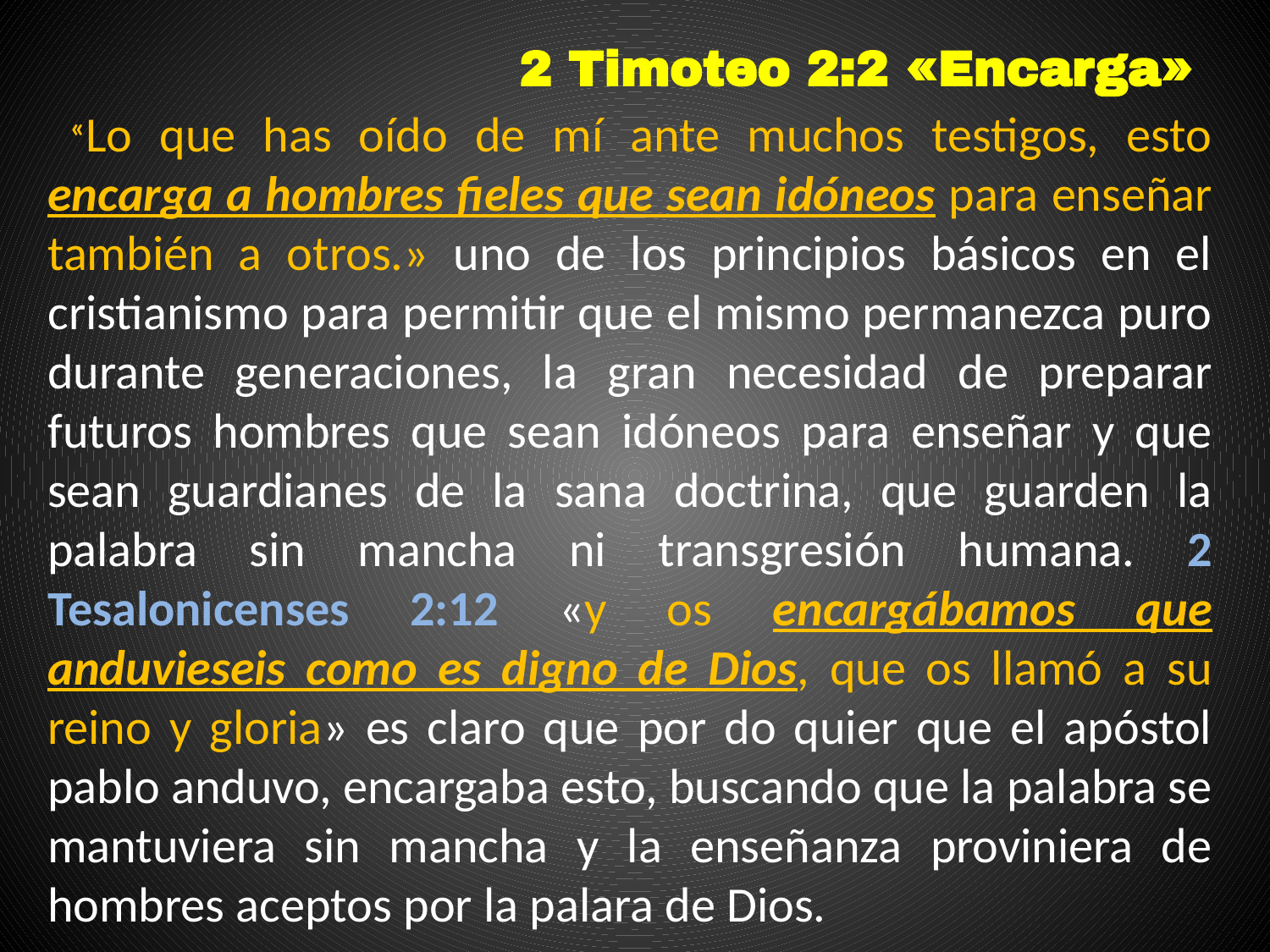

# 2 Timoteo 2:2 «Encarga»
 «Lo que has oído de mí ante muchos testigos, esto encarga a hombres fieles que sean idóneos para enseñar también a otros.» uno de los principios básicos en el cristianismo para permitir que el mismo permanezca puro durante generaciones, la gran necesidad de preparar futuros hombres que sean idóneos para enseñar y que sean guardianes de la sana doctrina, que guarden la palabra sin mancha ni transgresión humana. 2 Tesalonicenses 2:12 «y os encargábamos que anduvieseis como es digno de Dios, que os llamó a su reino y gloria» es claro que por do quier que el apóstol pablo anduvo, encargaba esto, buscando que la palabra se mantuviera sin mancha y la enseñanza proviniera de hombres aceptos por la palara de Dios.